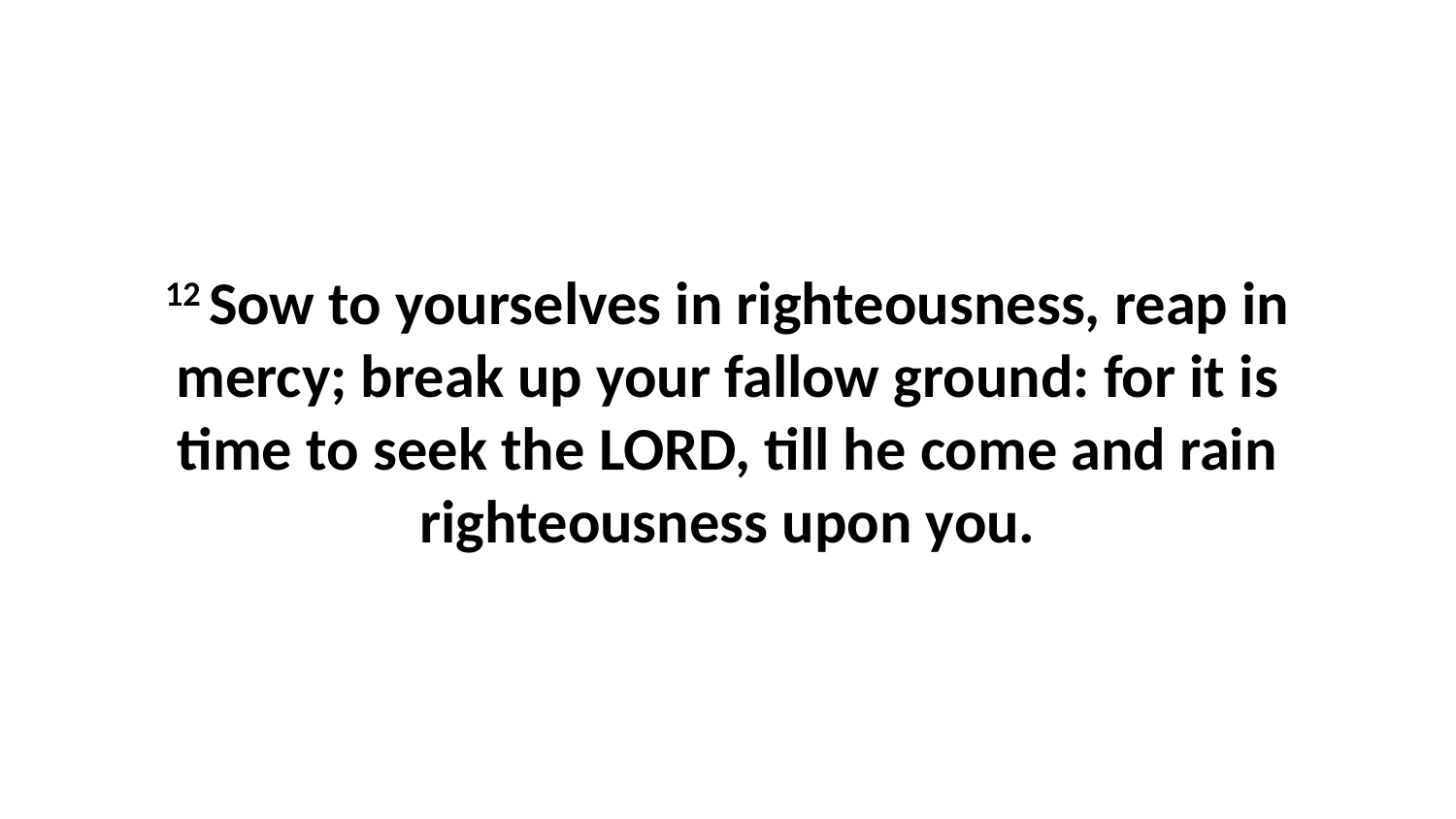

12 Sow to yourselves in righteousness, reap in mercy; break up your fallow ground: for it is time to seek the LORD, till he come and rain righteousness upon you.